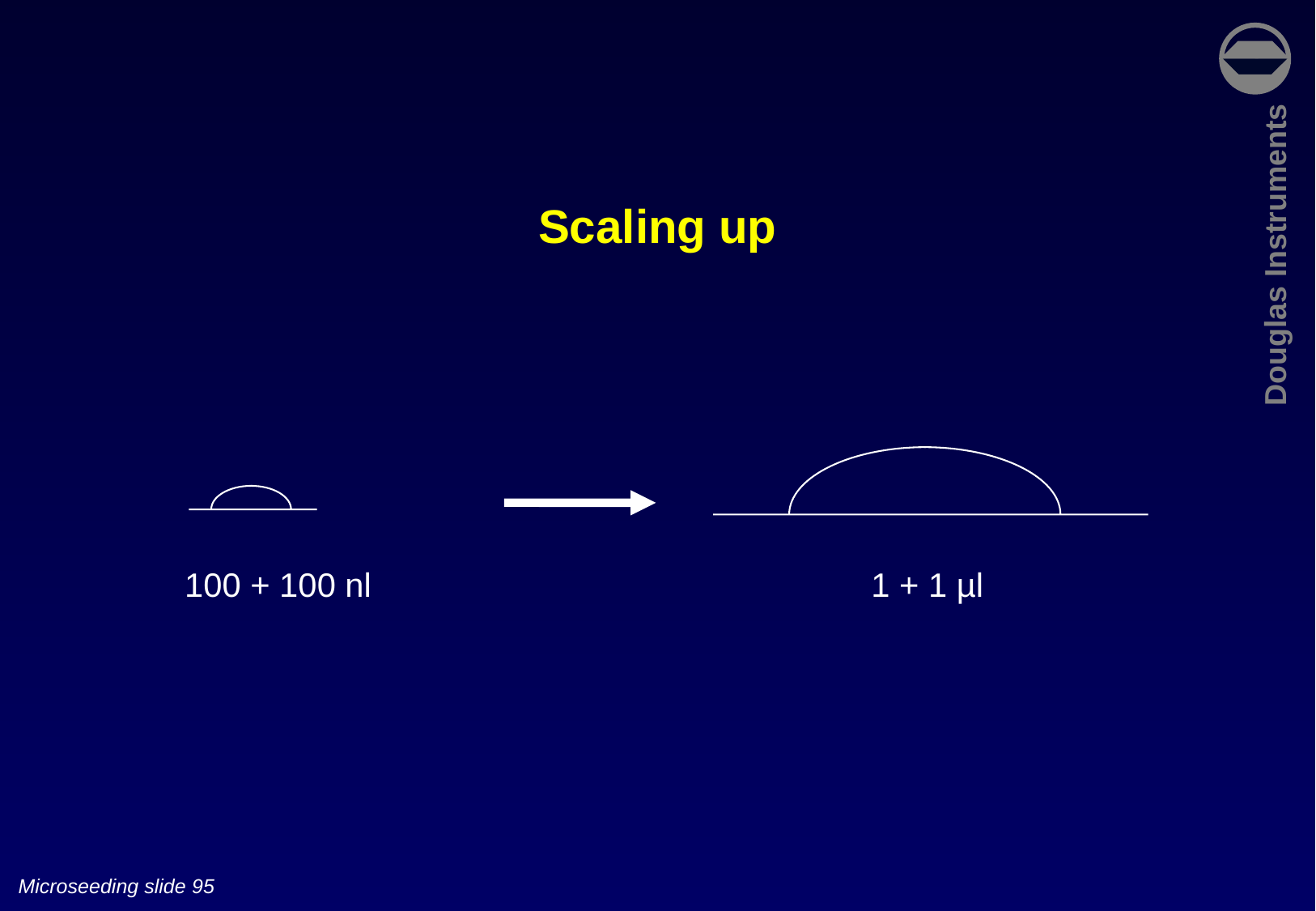

Scaling up

100 + 100 nl
1 + 1 µl